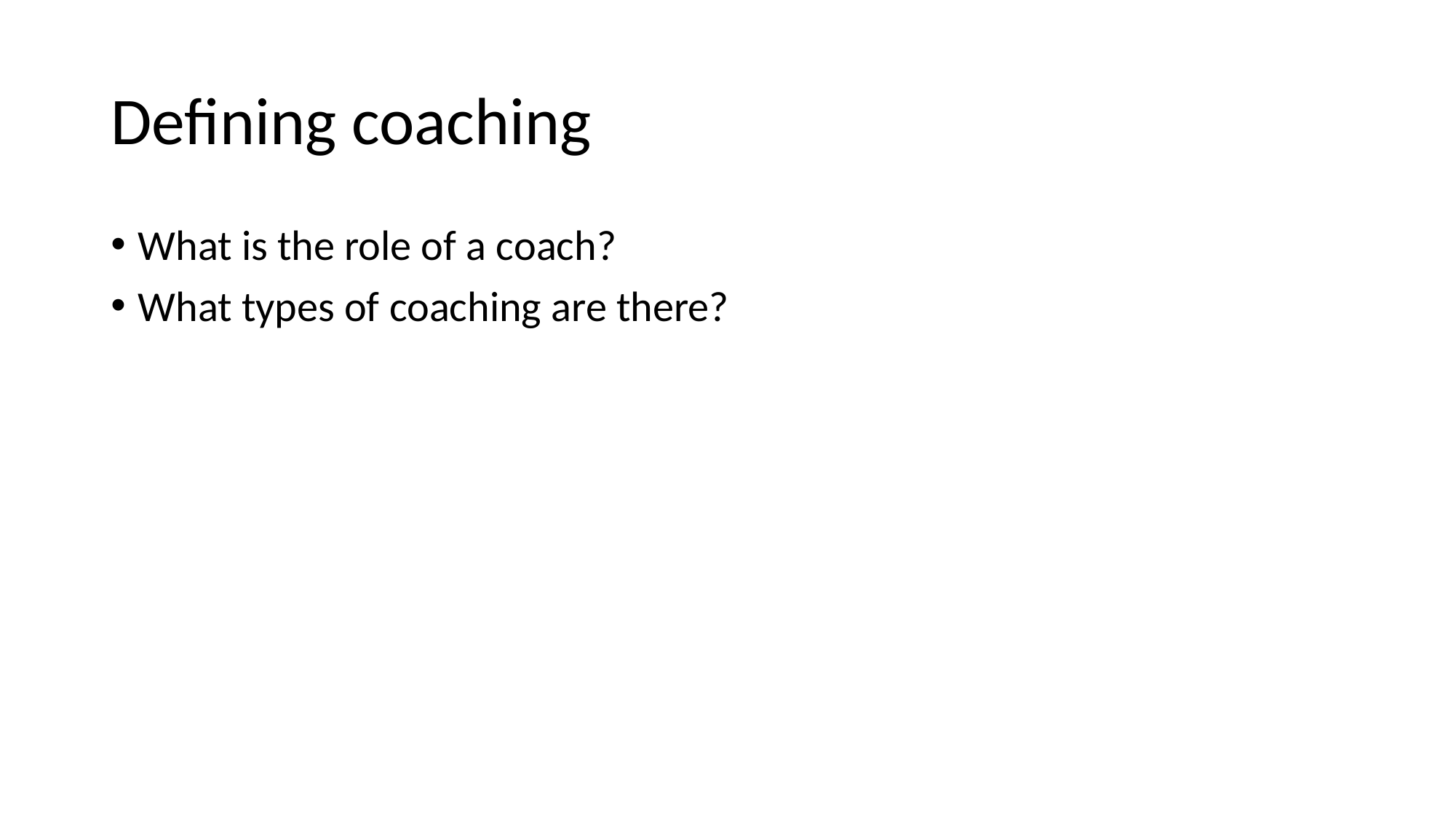

# Defining coaching
What is the role of a coach?
What types of coaching are there?